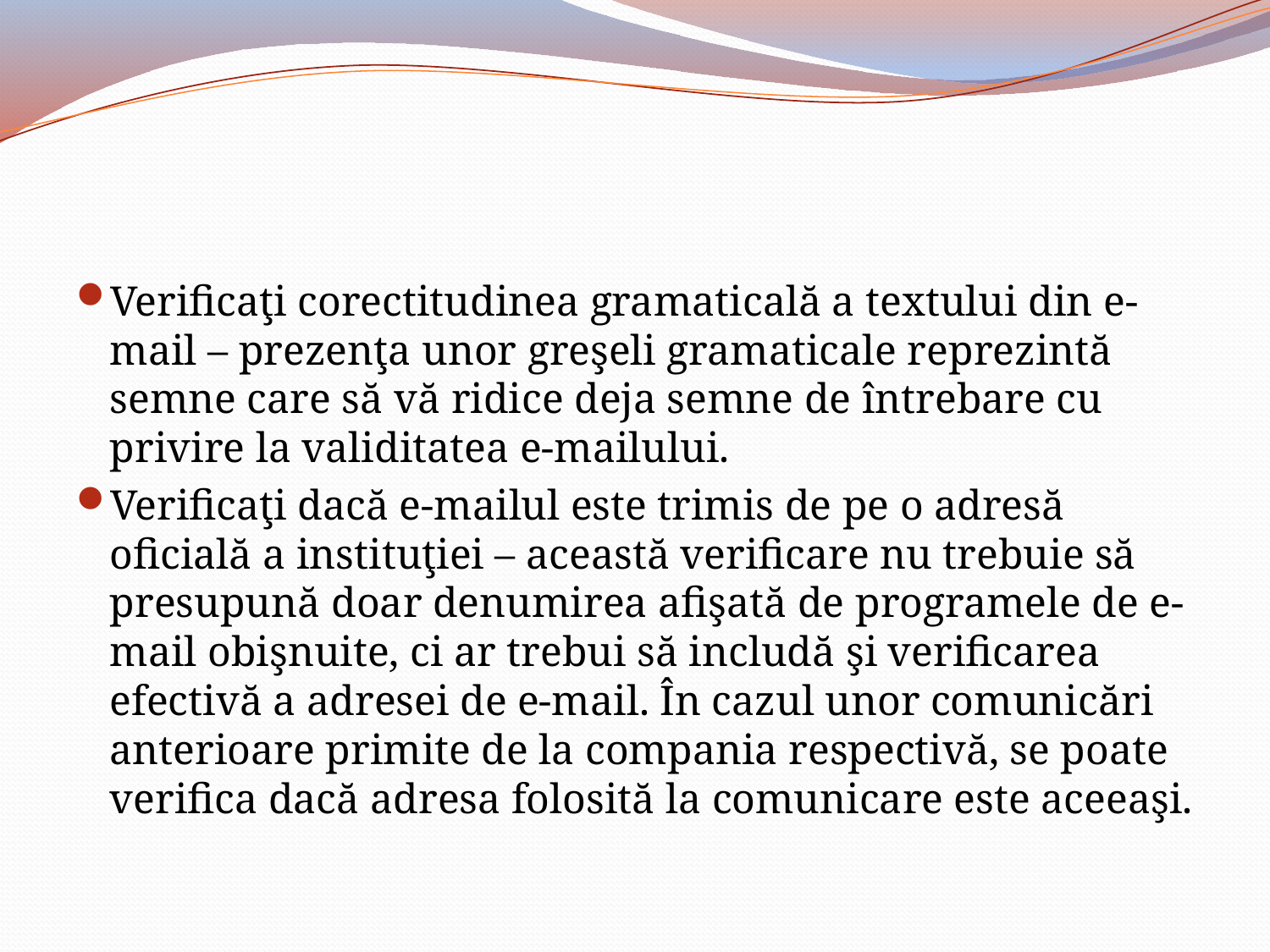

Verificaţi corectitudinea gramaticală a textului din e-mail – prezenţa unor greşeli gramaticale reprezintă semne care să vă ridice deja semne de întrebare cu privire la validitatea e-mailului.
Verificaţi dacă e-mailul este trimis de pe o adresă oficială a instituţiei – această verificare nu trebuie să presupună doar denumirea afişată de programele de e-mail obişnuite, ci ar trebui să includă şi verificarea efectivă a adresei de e-mail. În cazul unor comunicări anterioare primite de la compania respectivă, se poate verifica dacă adresa folosită la comunicare este aceeaşi.